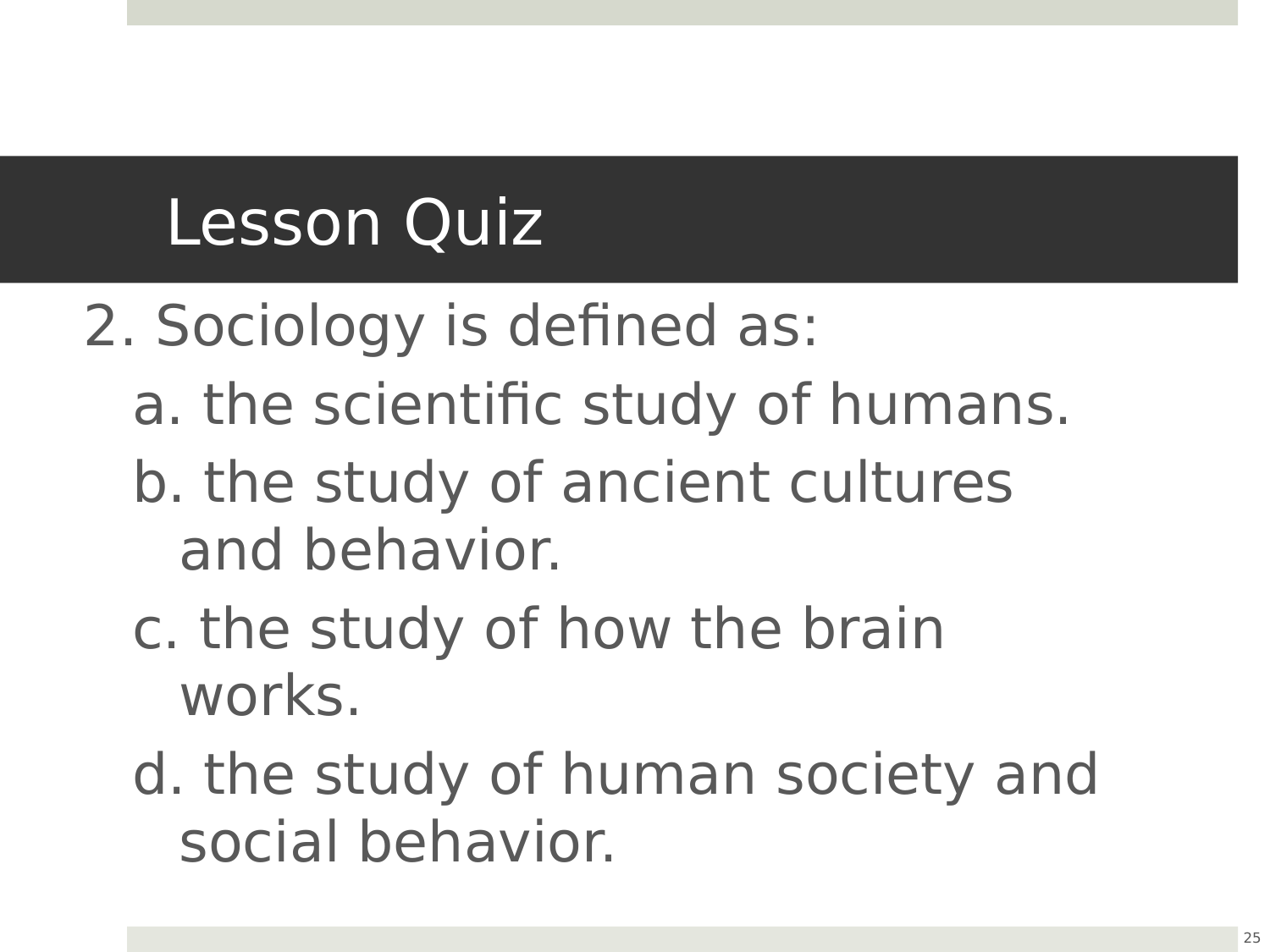

# Lesson Quiz
2. Sociology is defined as:
a. the scientific study of humans.
b. the study of ancient cultures and behavior.
c. the study of how the brain works.
d. the study of human society and social behavior.
25